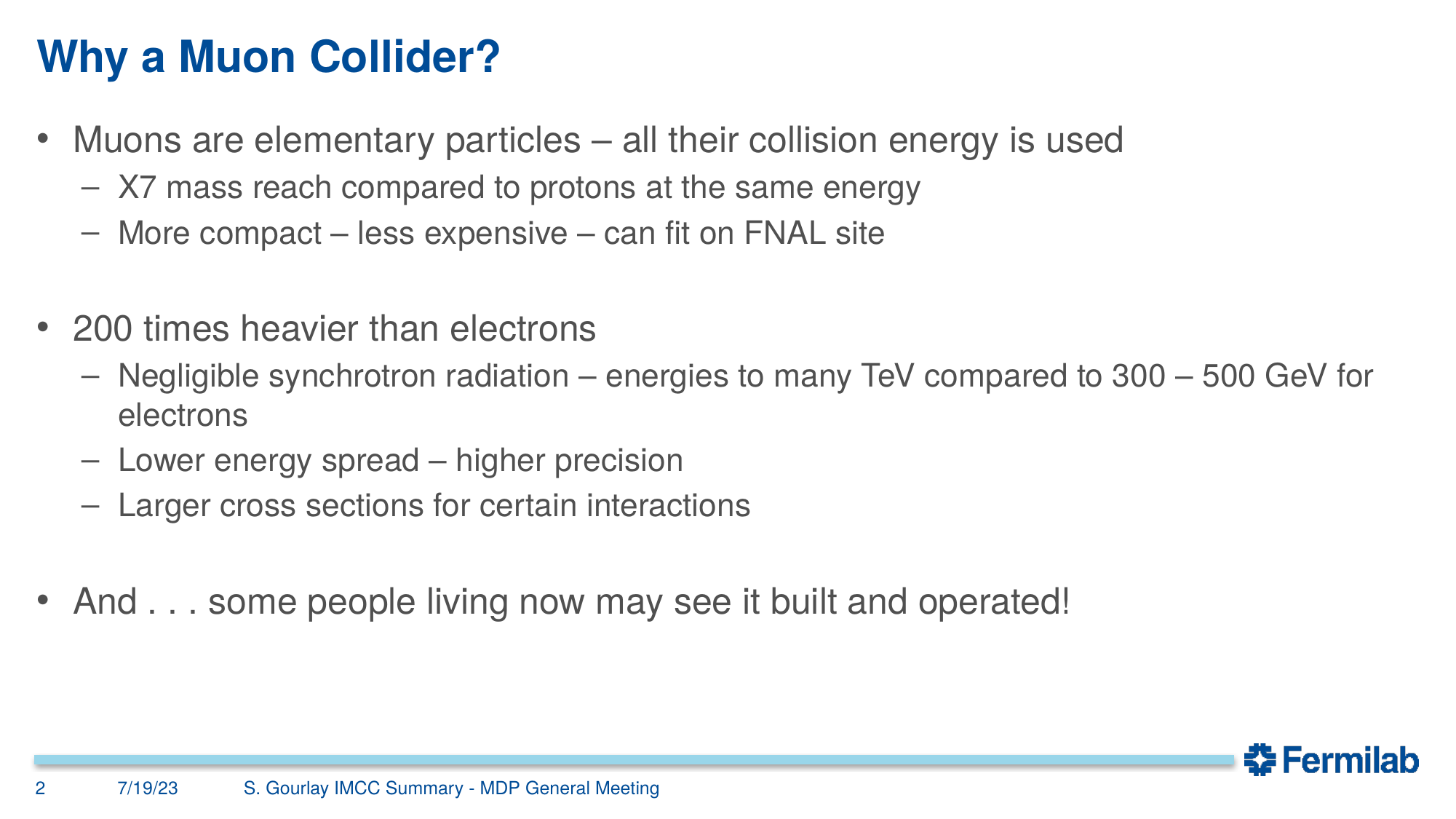

# Why a Muon Collider?
Muons are elementary particles – all their collision energy is used
X7 mass reach compared to protons at the same energy
More compact – less expensive – can fit on FNAL site

200 times heavier than electrons
Negligible synchrotron radiation – energies to many TeV compared to 300 – 500 GeV for electrons
Lower energy spread – higher precision
Larger cross sections for certain interactions

And . . . some people living now may see it built and operated!
2
7/19/23
S. Gourlay IMCC Summary - MDP General Meeting